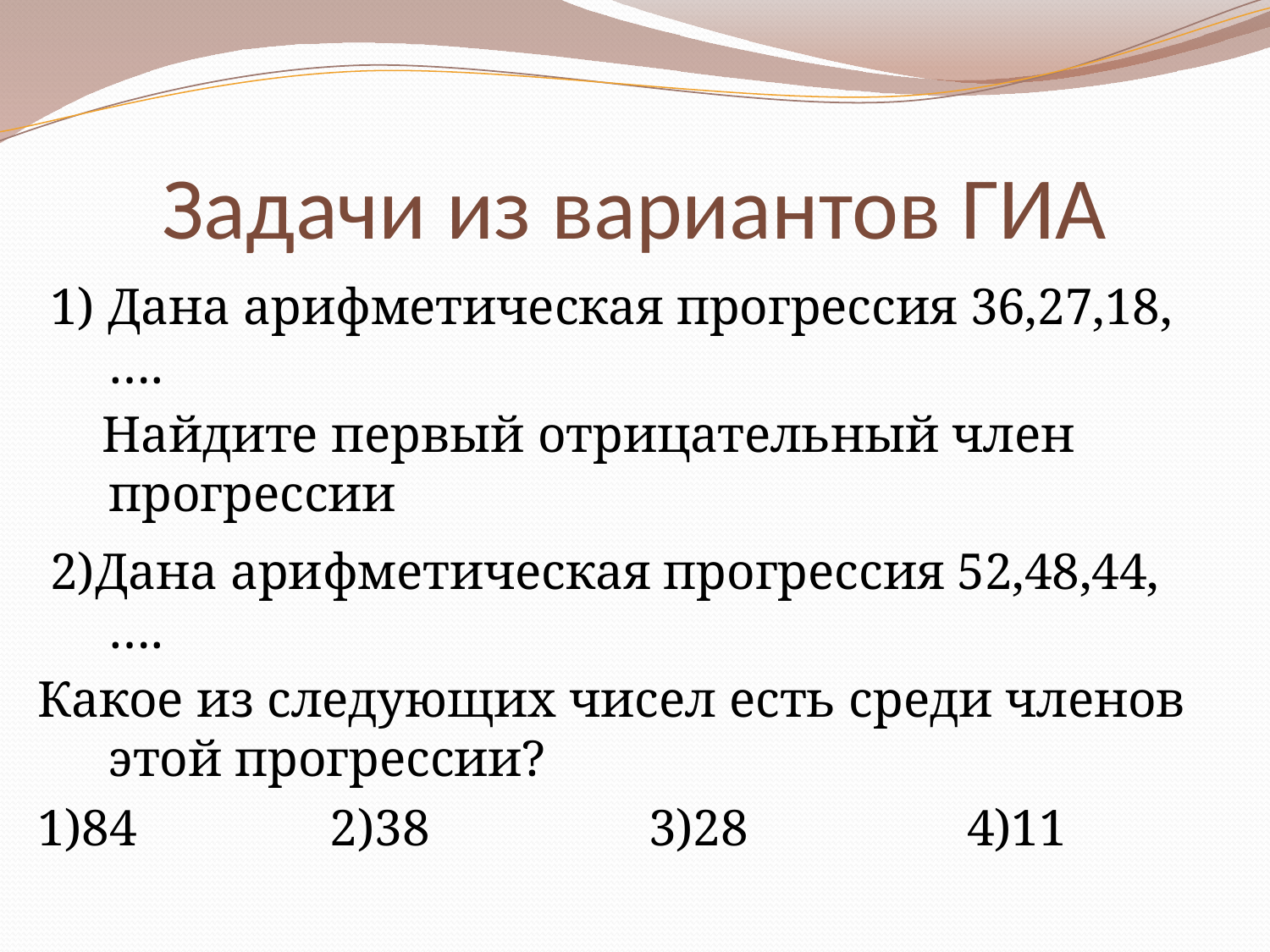

# Задачи из вариантов ГИА
 1) Дана арифметическая прогрессия 36,27,18,….
     Найдите первый отрицательный член прогрессии
 2)Дана арифметическая прогрессия 52,48,44,….
Какое из следующих чисел есть среди членов этой прогрессии?
1)84               2)38                 3)28                 4)11